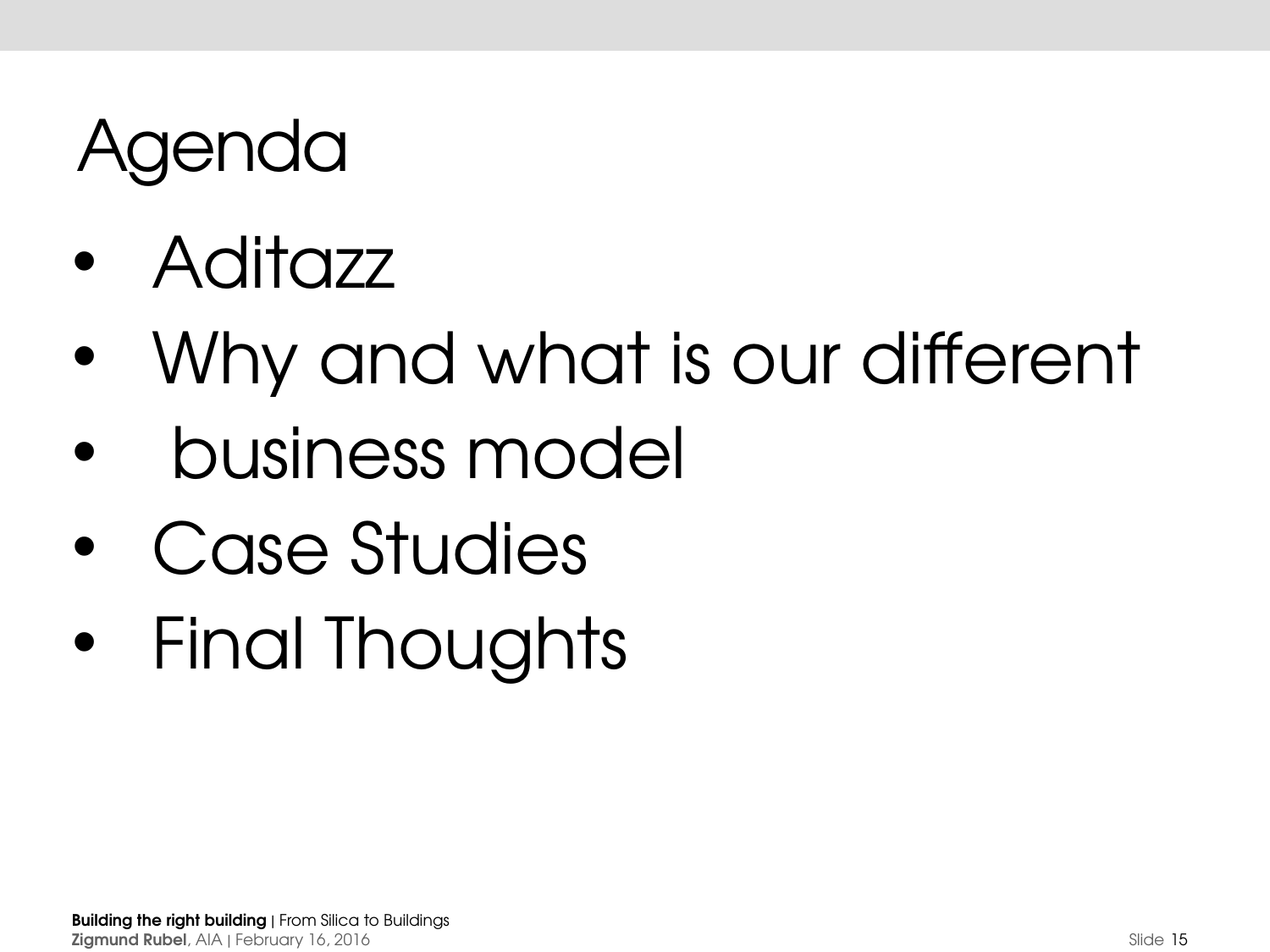

# Agenda
Aditazz
Why and what is our different
 business model
Case Studies
Final Thoughts